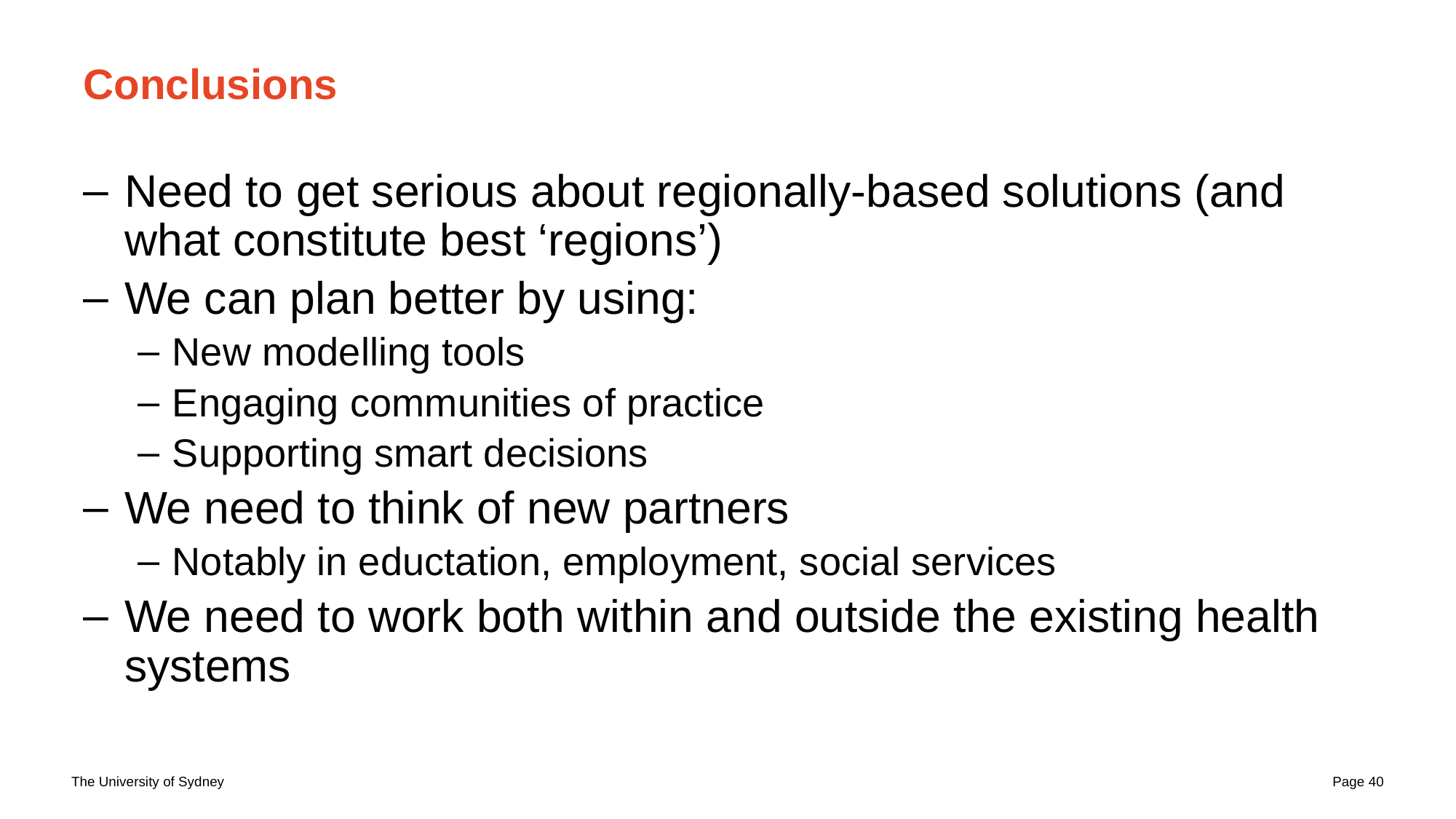

# Conclusions
Need to get serious about regionally-based solutions (and what constitute best ‘regions’)
We can plan better by using:
New modelling tools
Engaging communities of practice
Supporting smart decisions
We need to think of new partners
Notably in eductation, employment, social services
We need to work both within and outside the existing health systems